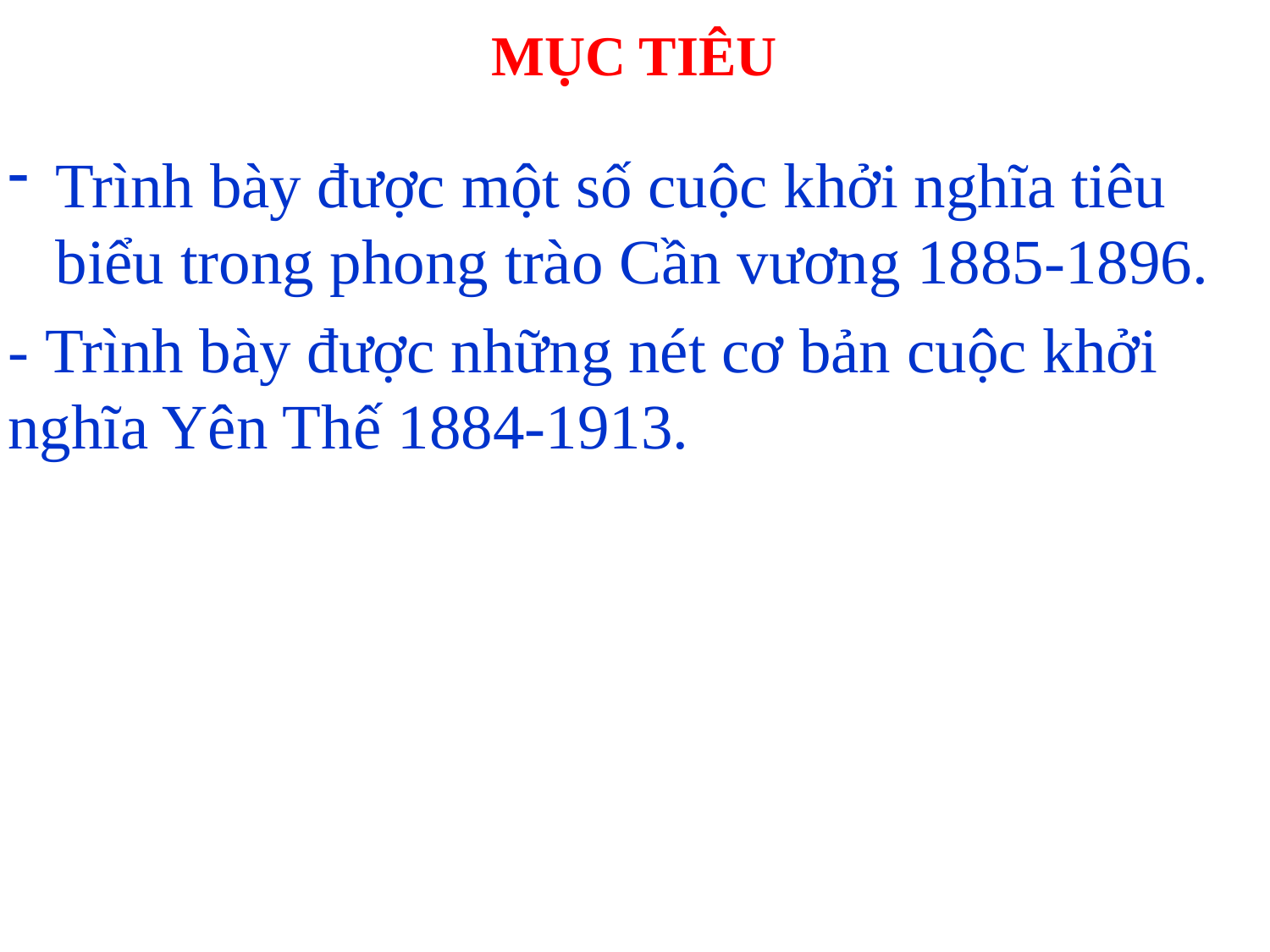

# MỤC TIÊU
Trình bày được một số cuộc khởi nghĩa tiêu biểu trong phong trào Cần vương 1885-1896.
- Trình bày được những nét cơ bản cuộc khởi nghĩa Yên Thế 1884-1913.